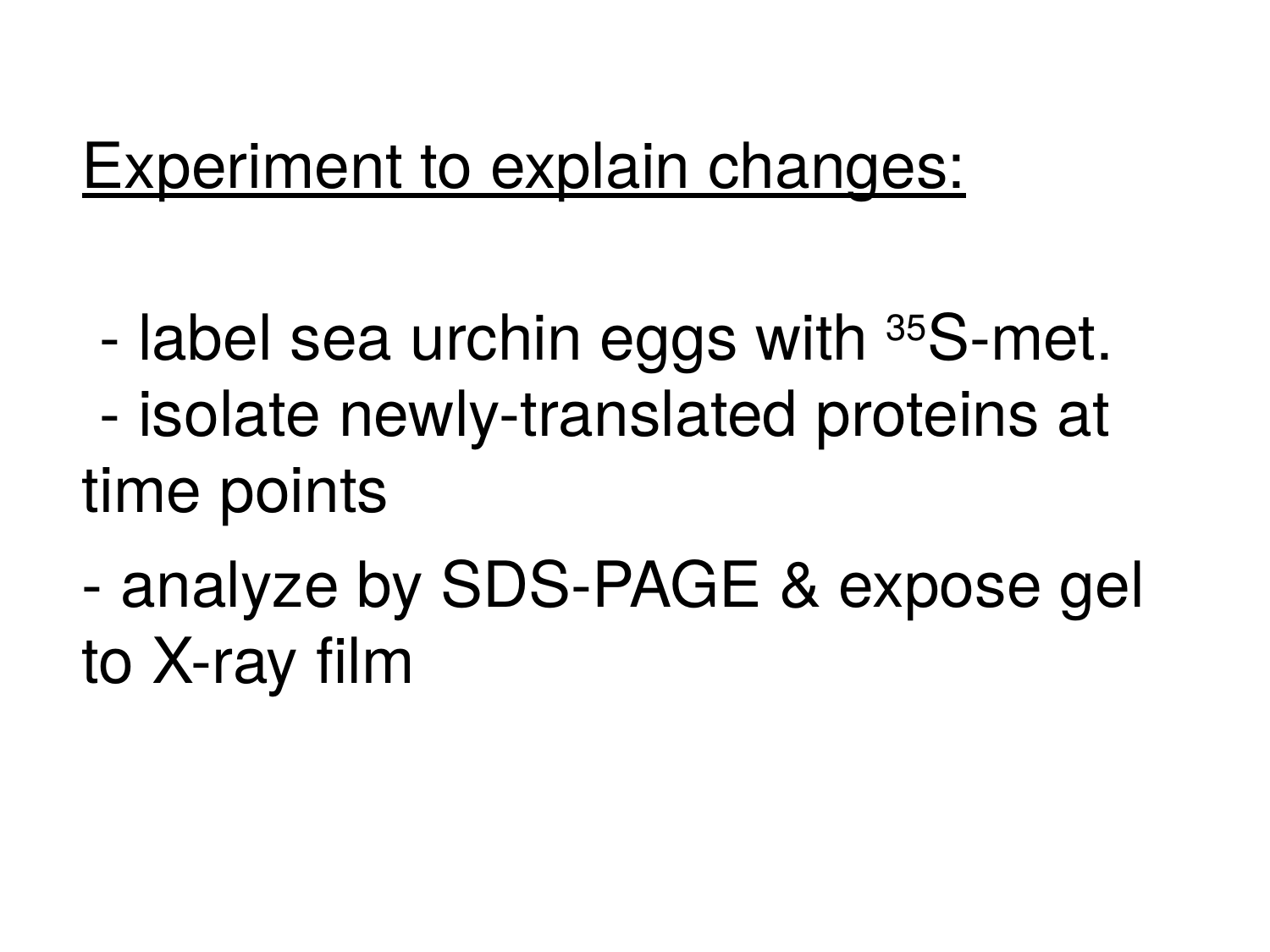

Experiment to explain changes:

 - label sea urchin eggs with 35S-met.
 - isolate newly-translated proteins at time points

- analyze by SDS-PAGE & expose gel to X-ray film